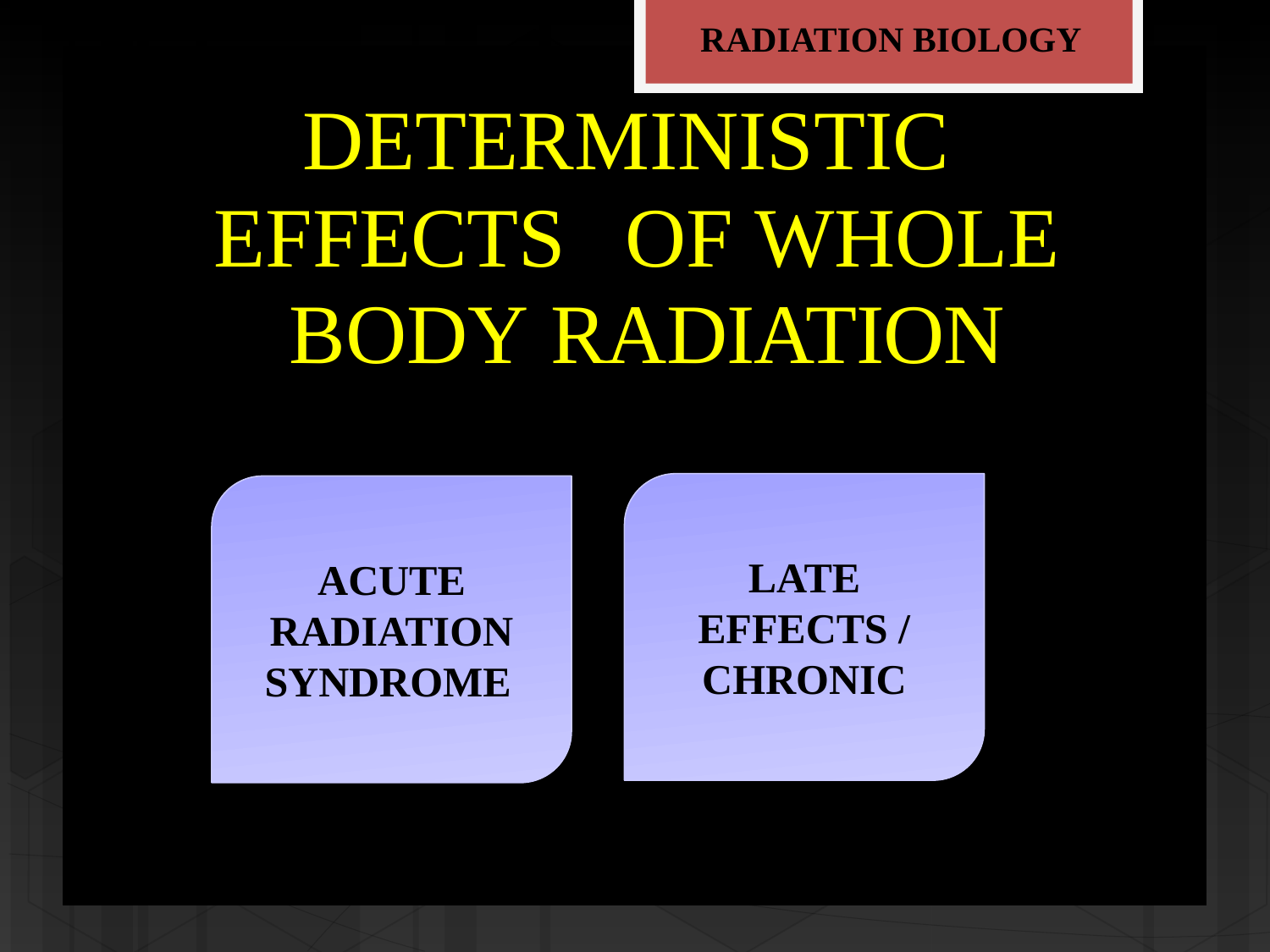

RADIATION BIOLOGY
# DETERMINISTIC  EFFECTS	OF WHOLE  BODY RADIATION
LATE EFFECTS / CHRONIC
ACUTE RADIATION SYNDROME